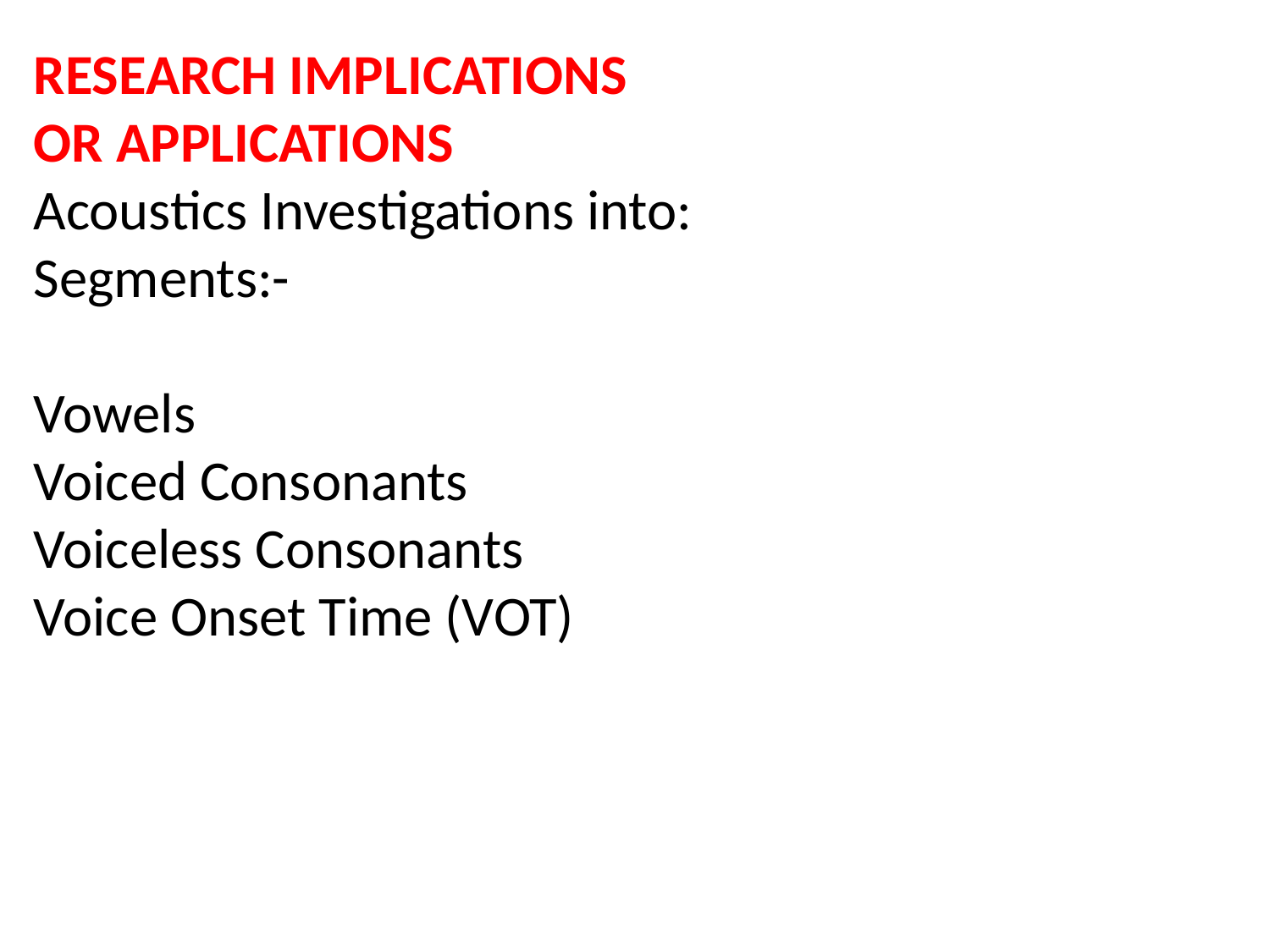

RESEARCH IMPLICATIONS
OR APPLICATIONS
Acoustics Investigations into:
Segments:-

Vowels
Voiced Consonants
Voiceless Consonants
Voice Onset Time (VOT)